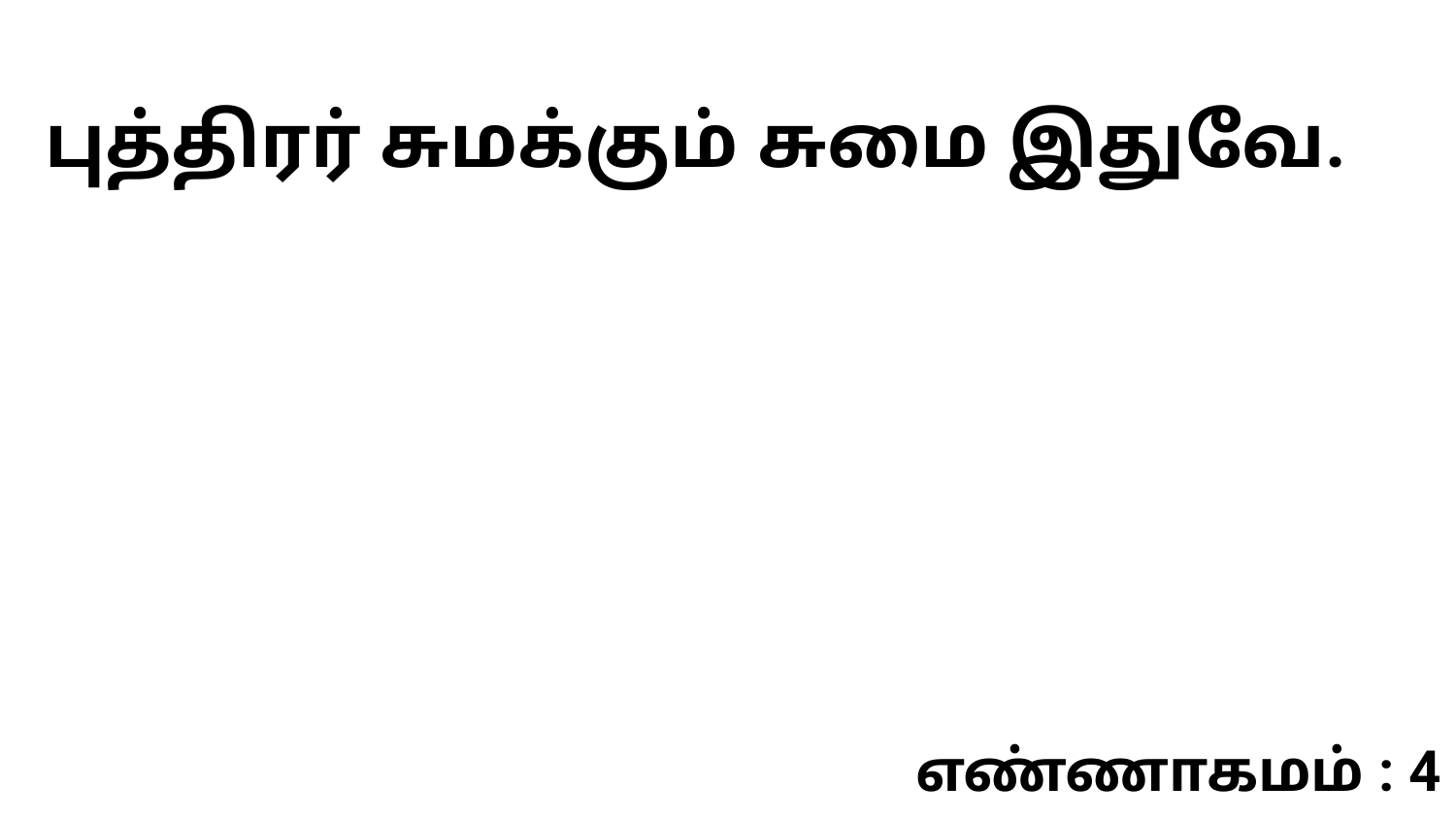

புத்திரர் சுமக்கும் சுமை இதுவே.
எண்ணாகமம் : 4